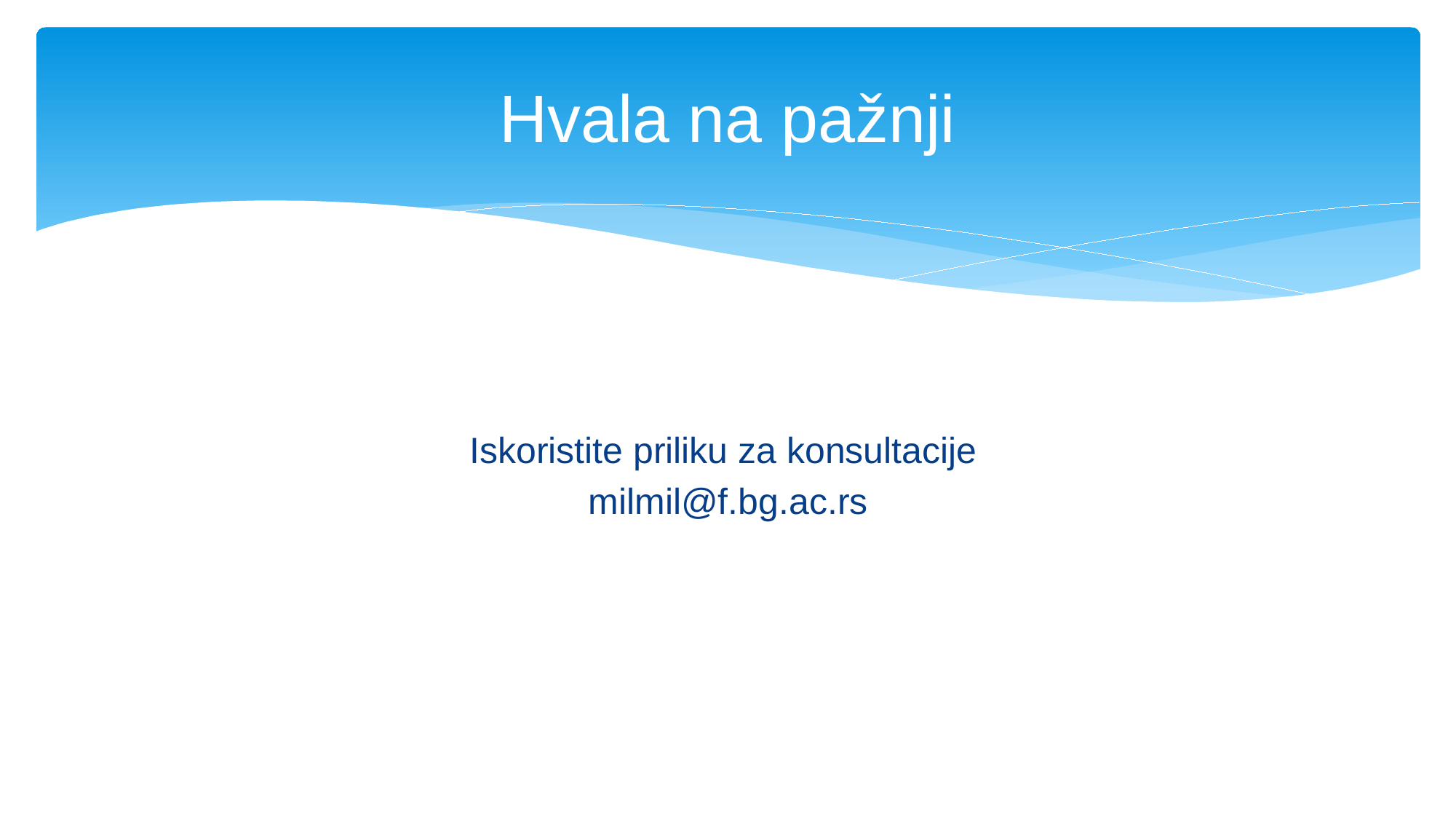

# Hvala na pažnji

Iskoristite priliku za konsultacije
milmil@f.bg.ac.rs